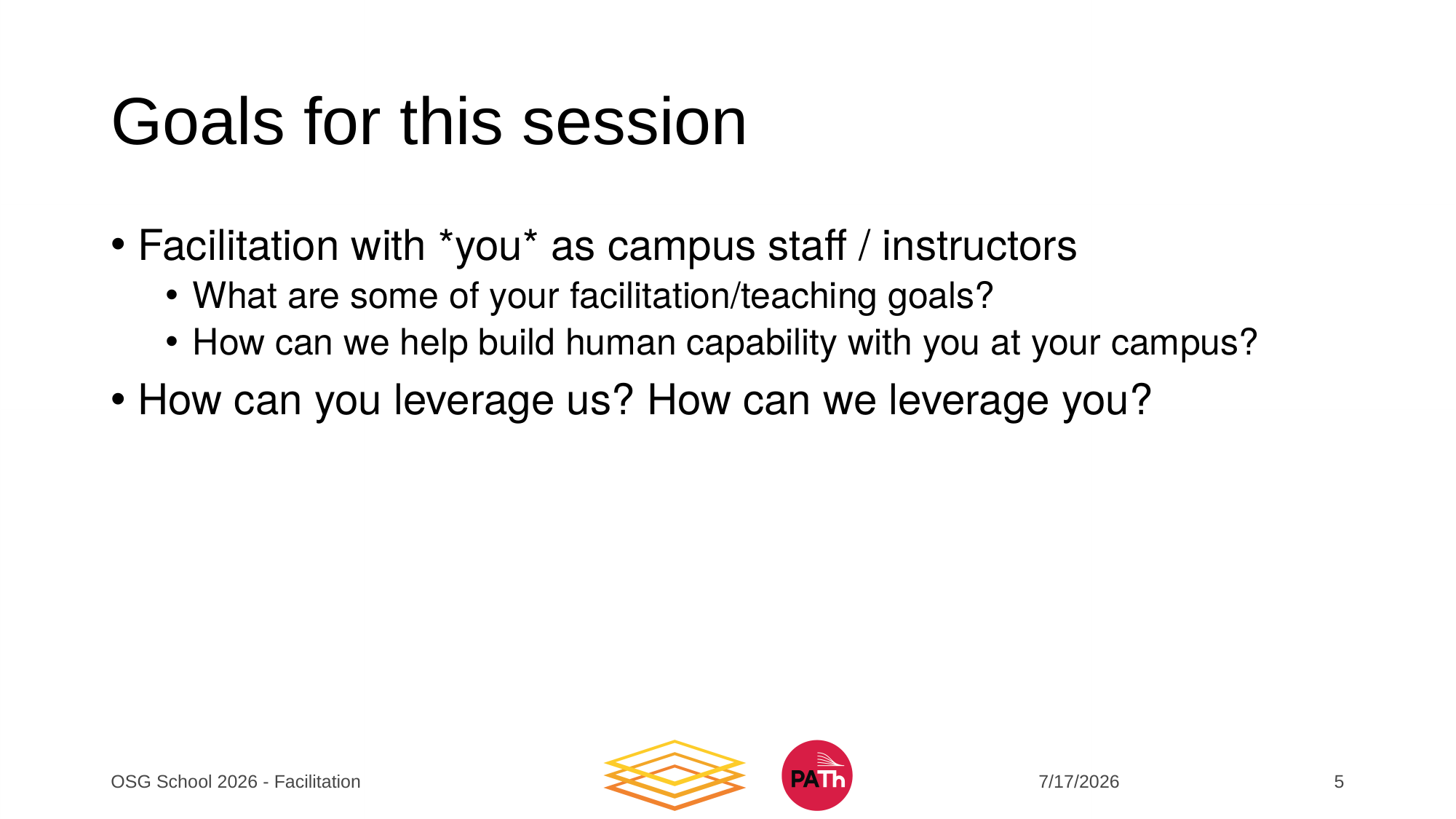

# Goals for this session
Facilitation with *you* as campus staff / instructors
What are some of your facilitation/teaching goals?
How can we help build human capability with you at your campus?
How can you leverage us? How can we leverage you?
OSG School 2026 - Facilitation
7/17/2026
5